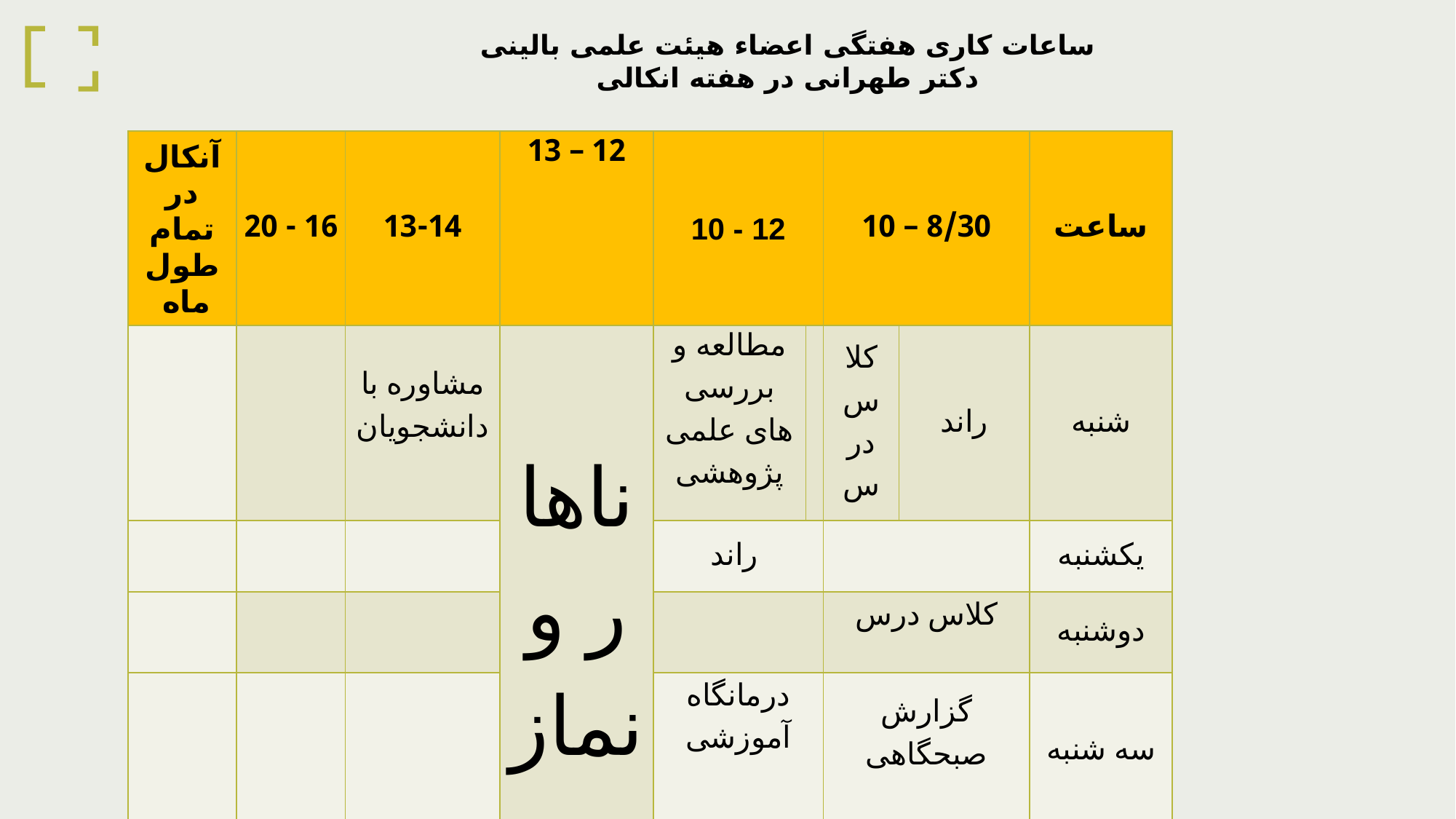

ساعات کاری هفتگی اعضاء هیئت علمی بالینی
دکتر طهرانی در هفته انکالی

| آنکال در تمام طول ماه | 16 - 20 | 13-14 | 12 – 13 | 10 - 12 |  | 8/30 – 10 |  |  | ساعت |
| --- | --- | --- | --- | --- | --- | --- | --- | --- | --- |
|  |  | مشاوره با دانشجویان | ناهار و نماز | مطالعه و بررسی های علمی پژوهشی |  | کلاس درس |  | راند | شنبه |
|  |  |  |  | راند |  |  |  |  | یکشنبه |
|  |  |  |  |  |  | کلاس درس |  |  | دوشنبه |
|  |  |  |  | درمانگاه آموزشی |  | گزارش صبحگاهی |  |  | سه شنبه |
|  |  | مشاوره با دانشجویان |  | راند |  |  | کلاس درس |  | چهارشنبه |
|  |  |  |  |  |  |  |  |  | پنج شنبه |
|  |  |  |  |  |  |  |  |  | جمعه |